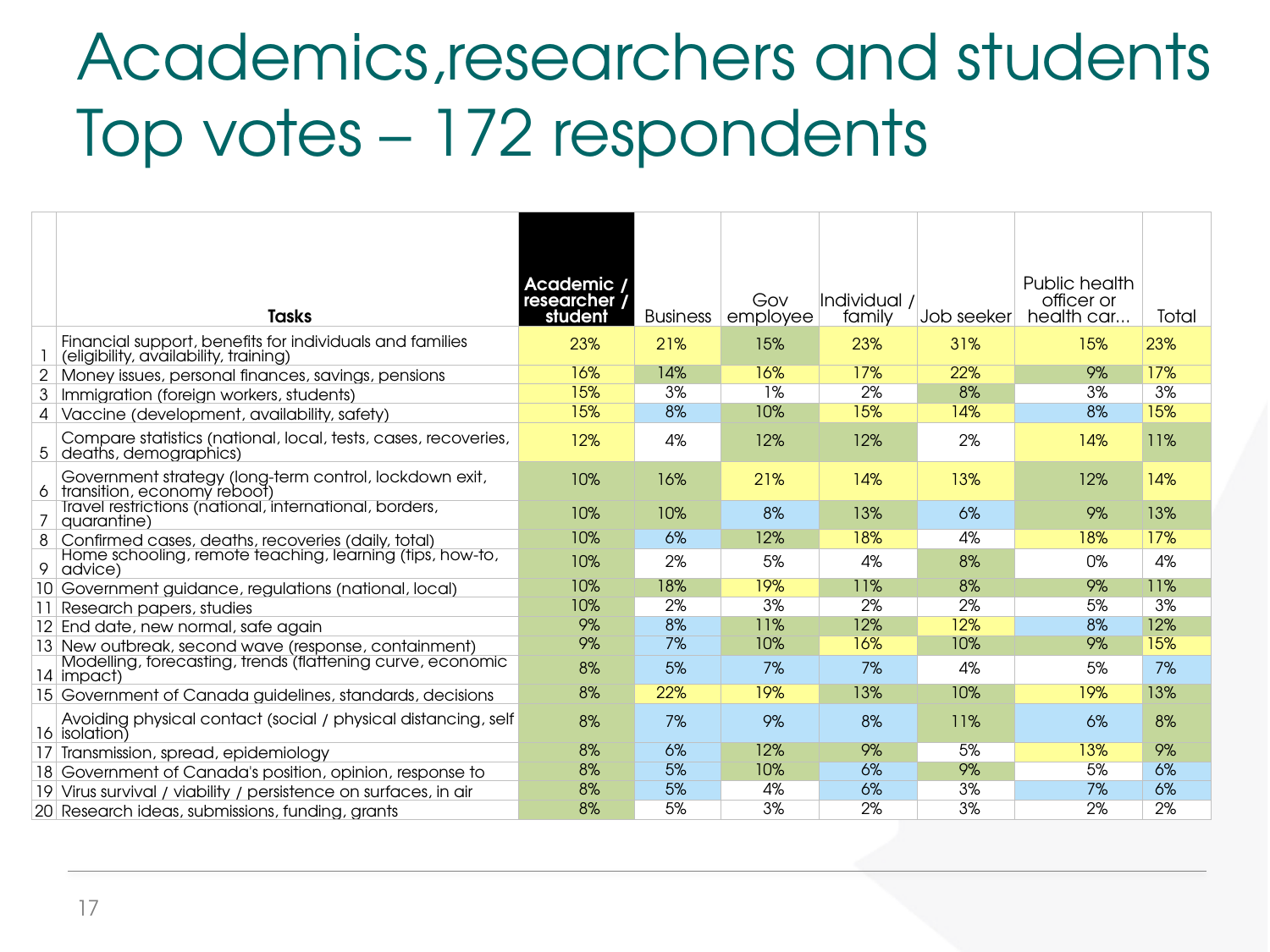

# Academics,researchers and students Top votes – 172 respondents
|  | Tasks | Academic / researcher / student | Business | Gov employee | Individual / family | Job seeker | Public health officer or health car… | Total |
| --- | --- | --- | --- | --- | --- | --- | --- | --- |
| 1 | Financial support, benefits for individuals and families (eligibility, availability, training) | 23% | 21% | 15% | 23% | 31% | 15% | 23% |
| 2 | Money issues, personal finances, savings, pensions | 16% | 14% | 16% | 17% | 22% | 9% | 17% |
| 3 | Immigration (foreign workers, students) | 15% | 3% | 1% | 2% | 8% | 3% | 3% |
| 4 | Vaccine (development, availability, safety) | 15% | 8% | 10% | 15% | 14% | 8% | 15% |
| 5 | Compare statistics (national, local, tests, cases, recoveries, deaths, demographics) | 12% | 4% | 12% | 12% | 2% | 14% | 11% |
| 6 | Government strategy (long-term control, lockdown exit, transition, economy reboot) | 10% | 16% | 21% | 14% | 13% | 12% | 14% |
| 7 | Travel restrictions (national, international, borders, quarantine) | 10% | 10% | 8% | 13% | 6% | 9% | 13% |
| 8 | Confirmed cases, deaths, recoveries (daily, total) | 10% | 6% | 12% | 18% | 4% | 18% | 17% |
| 9 | Home schooling, remote teaching, learning (tips, how-to, advice) | 10% | 2% | 5% | 4% | 8% | 0% | 4% |
| 10 | Government guidance, regulations (national, local) | 10% | 18% | 19% | 11% | 8% | 9% | 11% |
| 11 | Research papers, studies | 10% | 2% | 3% | 2% | 2% | 5% | 3% |
| 12 | End date, new normal, safe again | 9% | 8% | 11% | 12% | 12% | 8% | 12% |
| 13 | New outbreak, second wave (response, containment) | 9% | 7% | 10% | 16% | 10% | 9% | 15% |
| 14 | Modelling, forecasting, trends (flattening curve, economic impact) | 8% | 5% | 7% | 7% | 4% | 5% | 7% |
| 15 | Government of Canada guidelines, standards, decisions | 8% | 22% | 19% | 13% | 10% | 19% | 13% |
| 16 | Avoiding physical contact (social / physical distancing, self isolation) | 8% | 7% | 9% | 8% | 11% | 6% | 8% |
| 17 | Transmission, spread, epidemiology | 8% | 6% | 12% | 9% | 5% | 13% | 9% |
| 18 | Government of Canada's position, opinion, response to | 8% | 5% | 10% | 6% | 9% | 5% | 6% |
| 19 | Virus survival / viability / persistence on surfaces, in air | 8% | 5% | 4% | 6% | 3% | 7% | 6% |
| 20 | Research ideas, submissions, funding, grants | 8% | 5% | 3% | 2% | 3% | 2% | 2% |
17